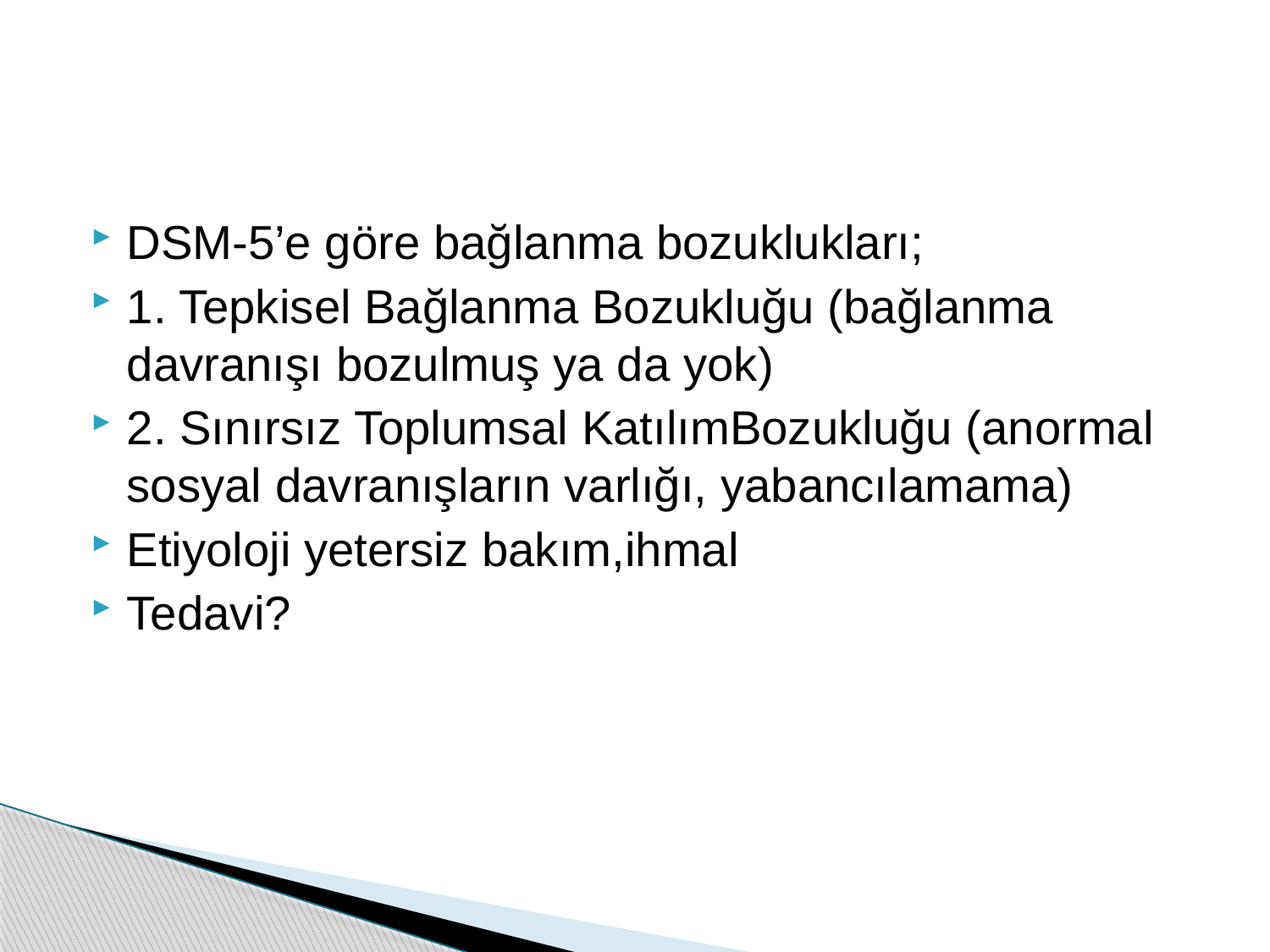

#
DSM-5’e göre bağlanma bozuklukları;
1. Tepkisel Bağlanma Bozukluğu (bağlanma davranışı bozulmuş ya da yok)
2. Sınırsız Toplumsal KatılımBozukluğu (anormal sosyal davranışların varlığı, yabancılamama)
Etiyoloji yetersiz bakım,ihmal
Tedavi?